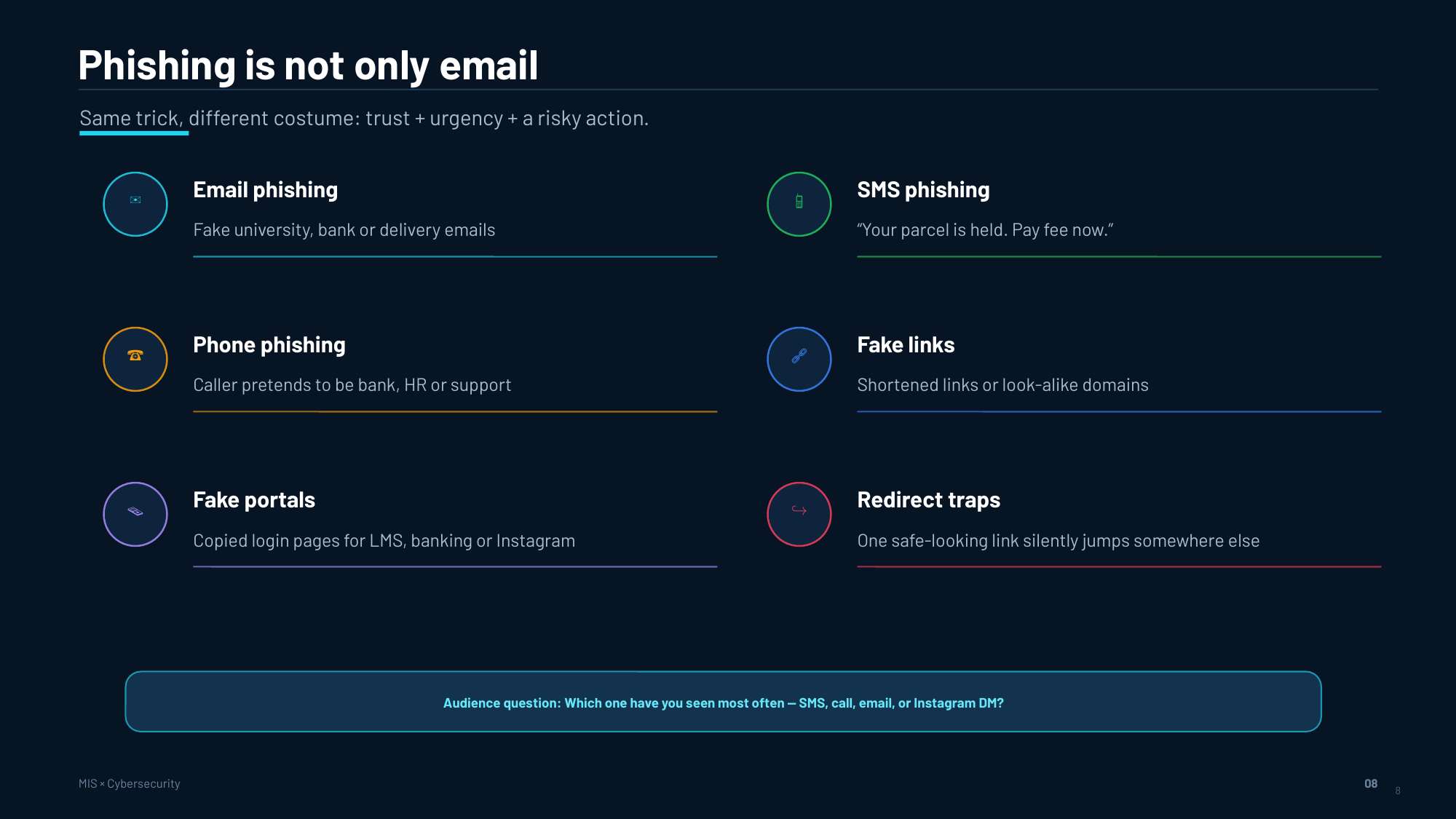

Phishing is not only email

Same trick, different costume: trust + urgency + a risky action.

Email phishing
SMS phishing
✉️
📱
Fake university, bank or delivery emails
“Your parcel is held. Pay fee now.”

Phone phishing
Fake links
☎️
🔗
Caller pretends to be bank, HR or support
Shortened links or look‑alike domains

Fake portals
Redirect traps
🪤
↪️
Copied login pages for LMS, banking or Instagram
One safe-looking link silently jumps somewhere else

Audience question: Which one have you seen most often — SMS, call, email, or Instagram DM?
MIS × Cybersecurity
08
8